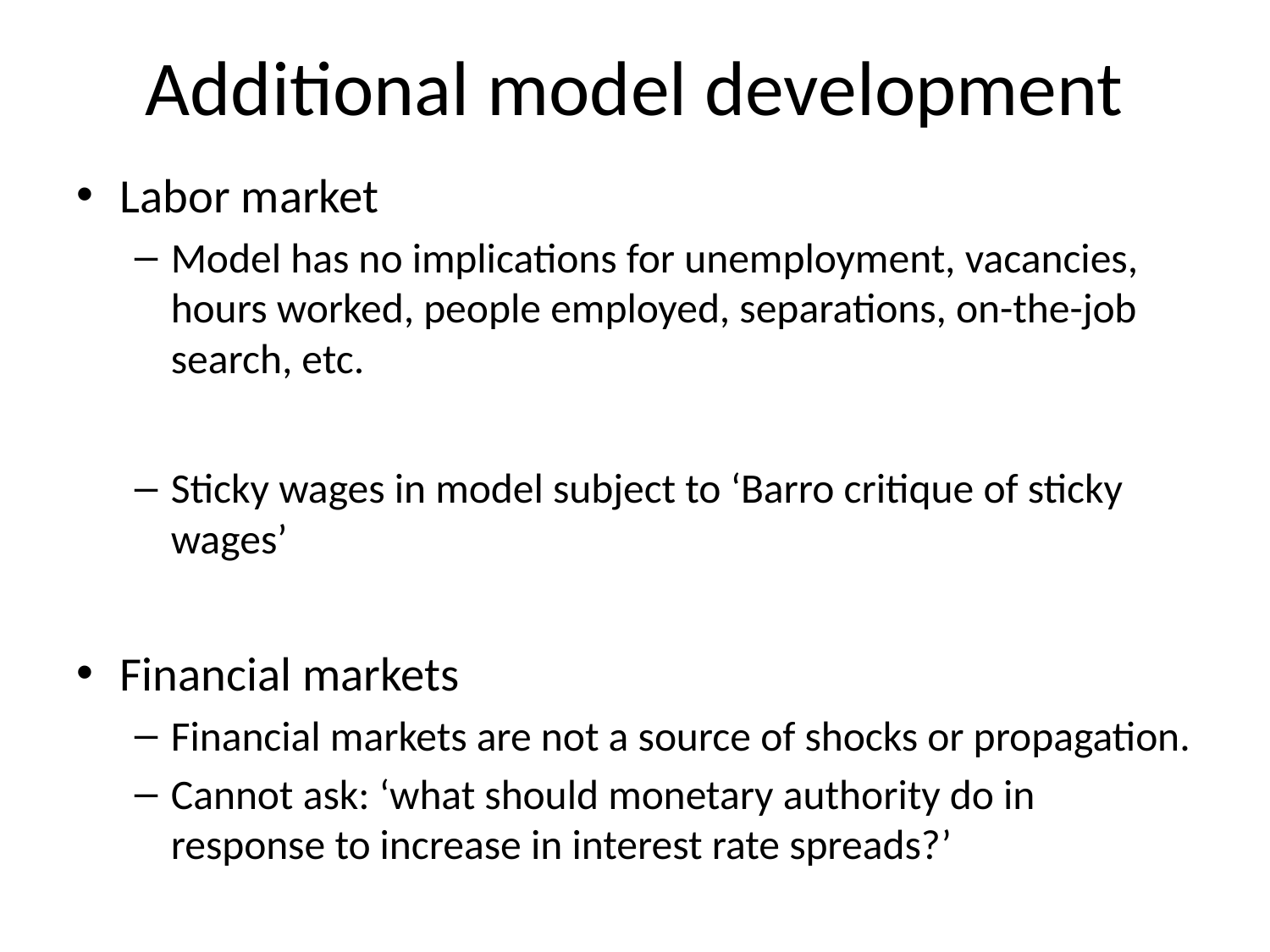

# Additional model development
Labor market
Model has no implications for unemployment, vacancies, hours worked, people employed, separations, on-the-job search, etc.

Sticky wages in model subject to ‘Barro critique of sticky wages’

Financial markets
Financial markets are not a source of shocks or propagation.
Cannot ask: ‘what should monetary authority do in response to increase in interest rate spreads?’